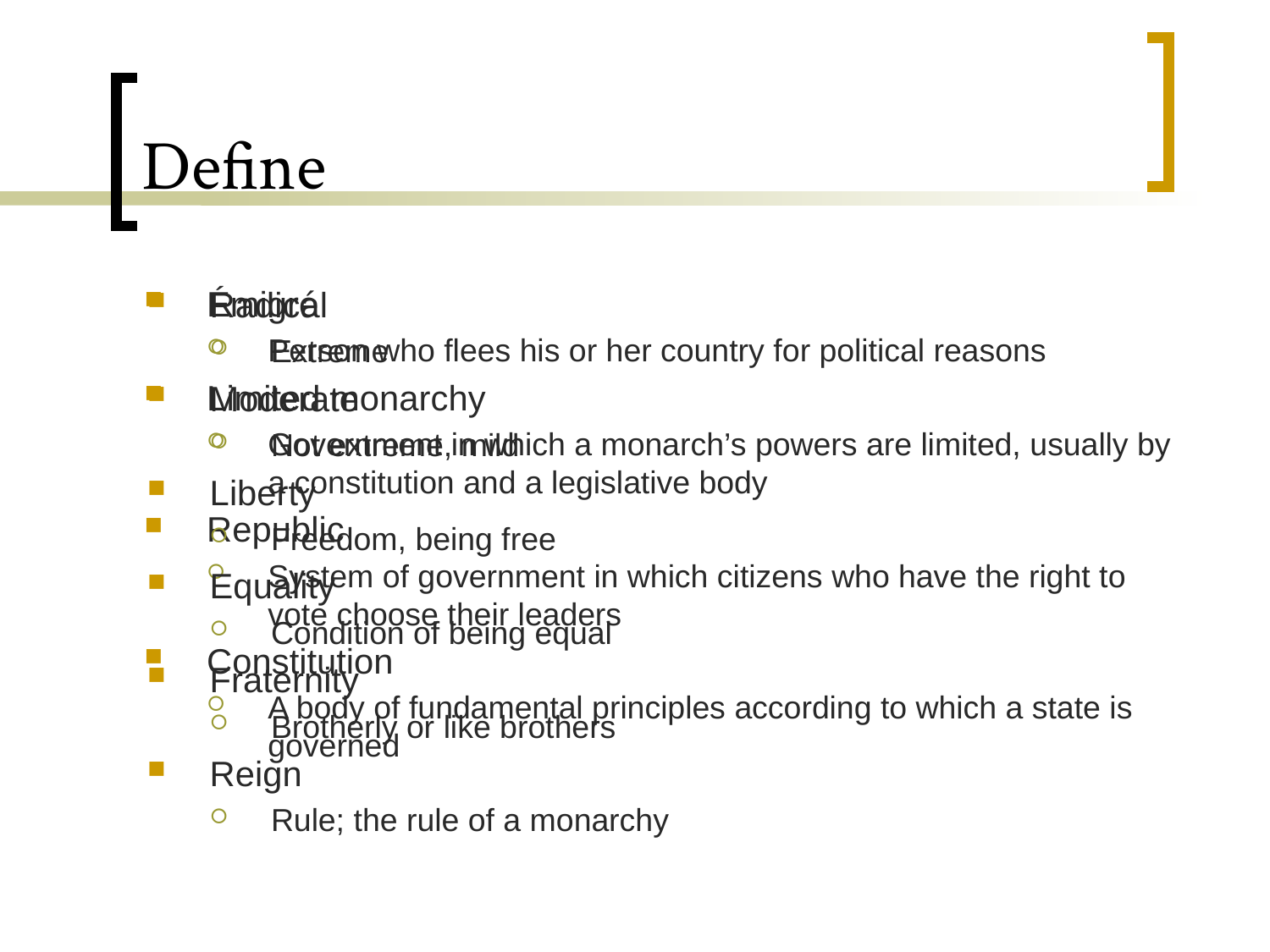

# Define
Émigré
Person who flees his or her country for political reasons
Limited monarchy
Government in which a monarch’s powers are limited, usually by a constitution and a legislative body
Republic
System of government in which citizens who have the right to vote choose their leaders
Constitution
A body of fundamental principles according to which a state is governed
Radical
Extreme
Moderate
Not extreme, mild
Liberty
Freedom, being free
Equality
Condition of being equal
Fraternity
Brotherly or like brothers
Reign
Rule; the rule of a monarchy